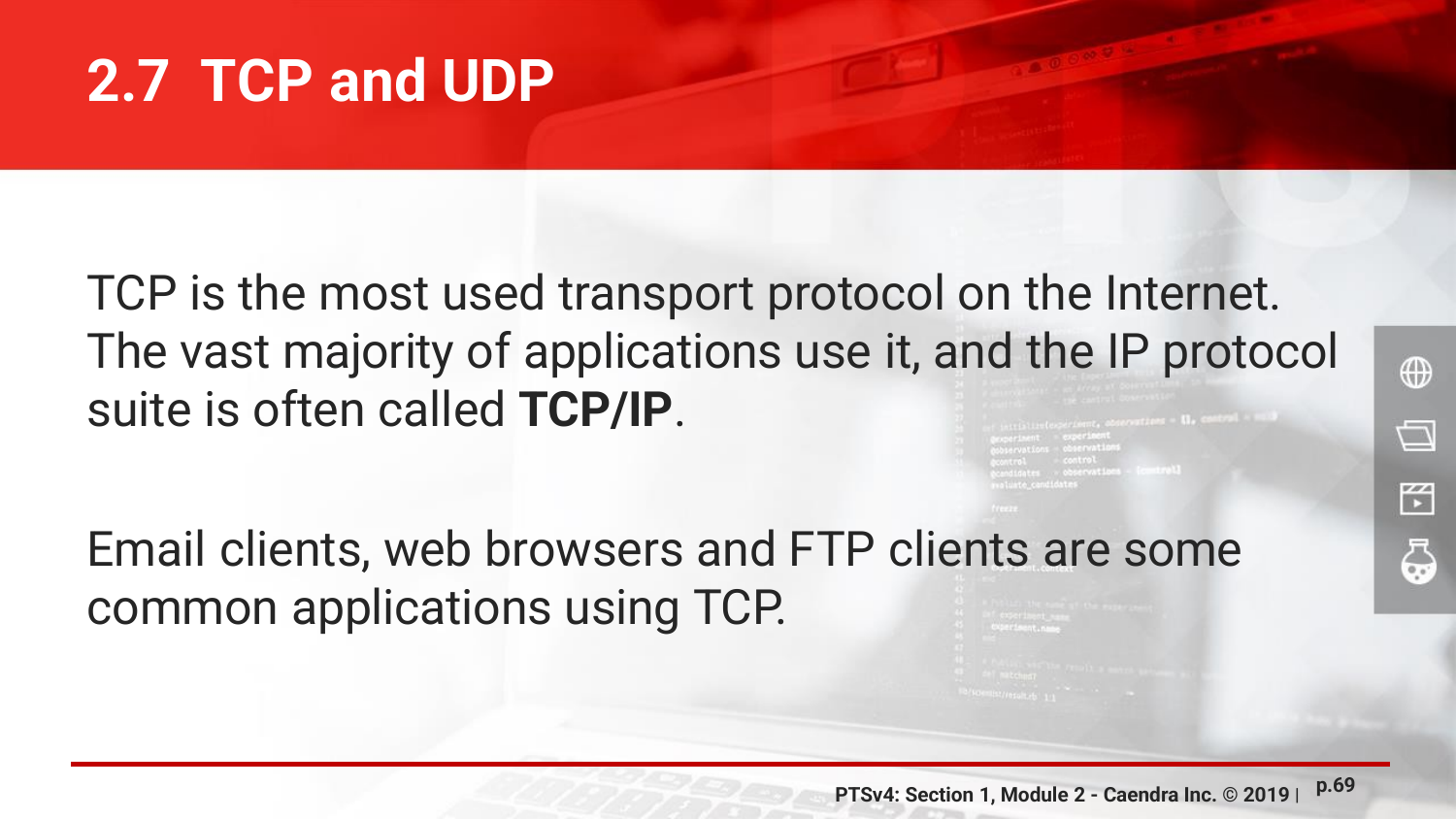

2.7  TCP and UDP
TCP is the most used transport protocol on the Internet. The vast majority of applications use it, and the IP protocol suite is often called TCP/IP.

Email clients, web browsers and FTP clients are some common applications using TCP.

PTSv4: Section 1, Module 2 - Caendra Inc. © 2019 |
p.69